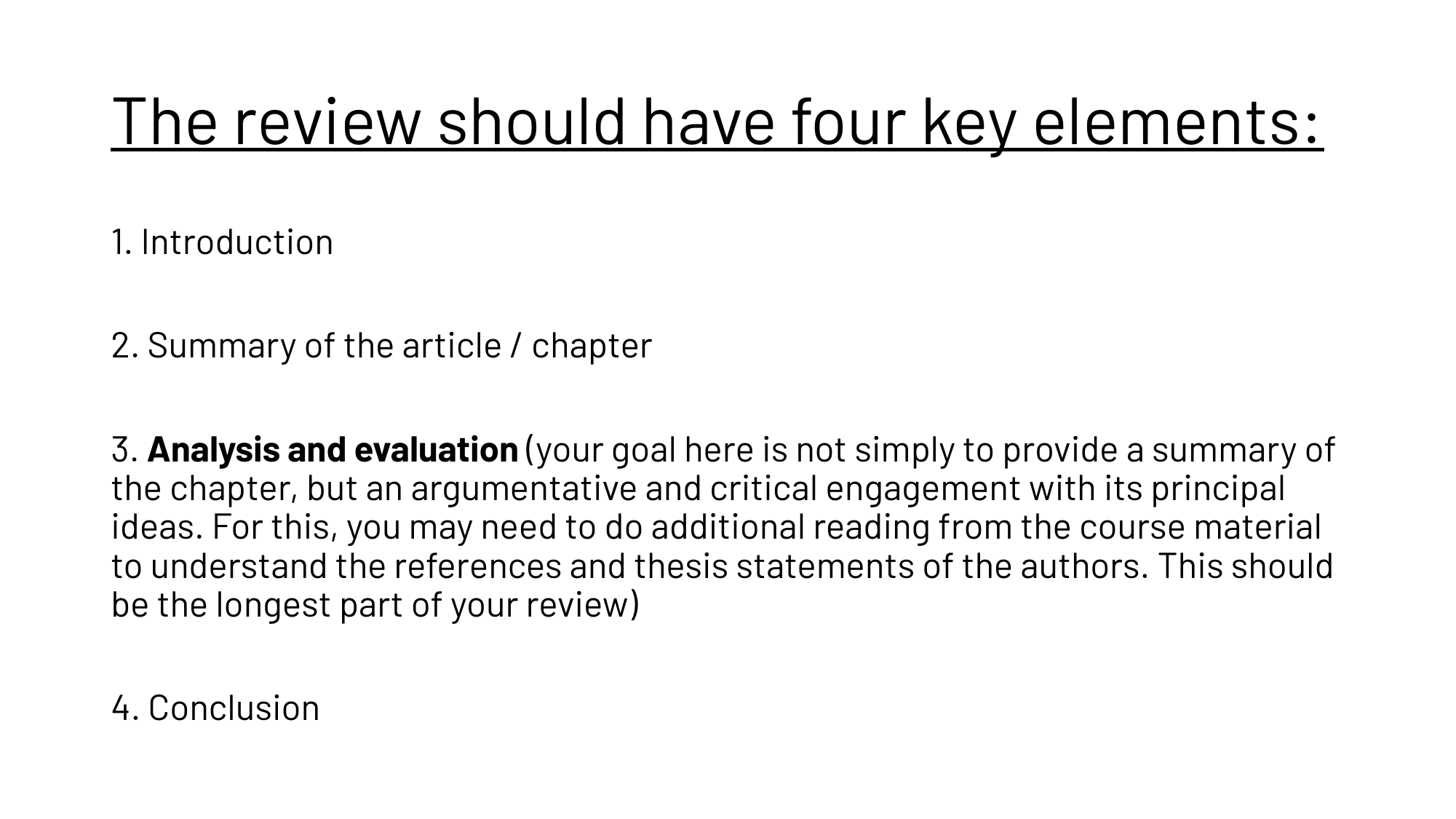

# The review should have four key elements:
1. Introduction

2. Summary of the article / chapter

3. Analysis and evaluation (your goal here is not simply to provide a summary of the chapter, but an argumentative and critical engagement with its principal ideas. For this, you may need to do additional reading from the course material to understand the references and thesis statements of the authors. This should be the longest part of your review)

4. Conclusion